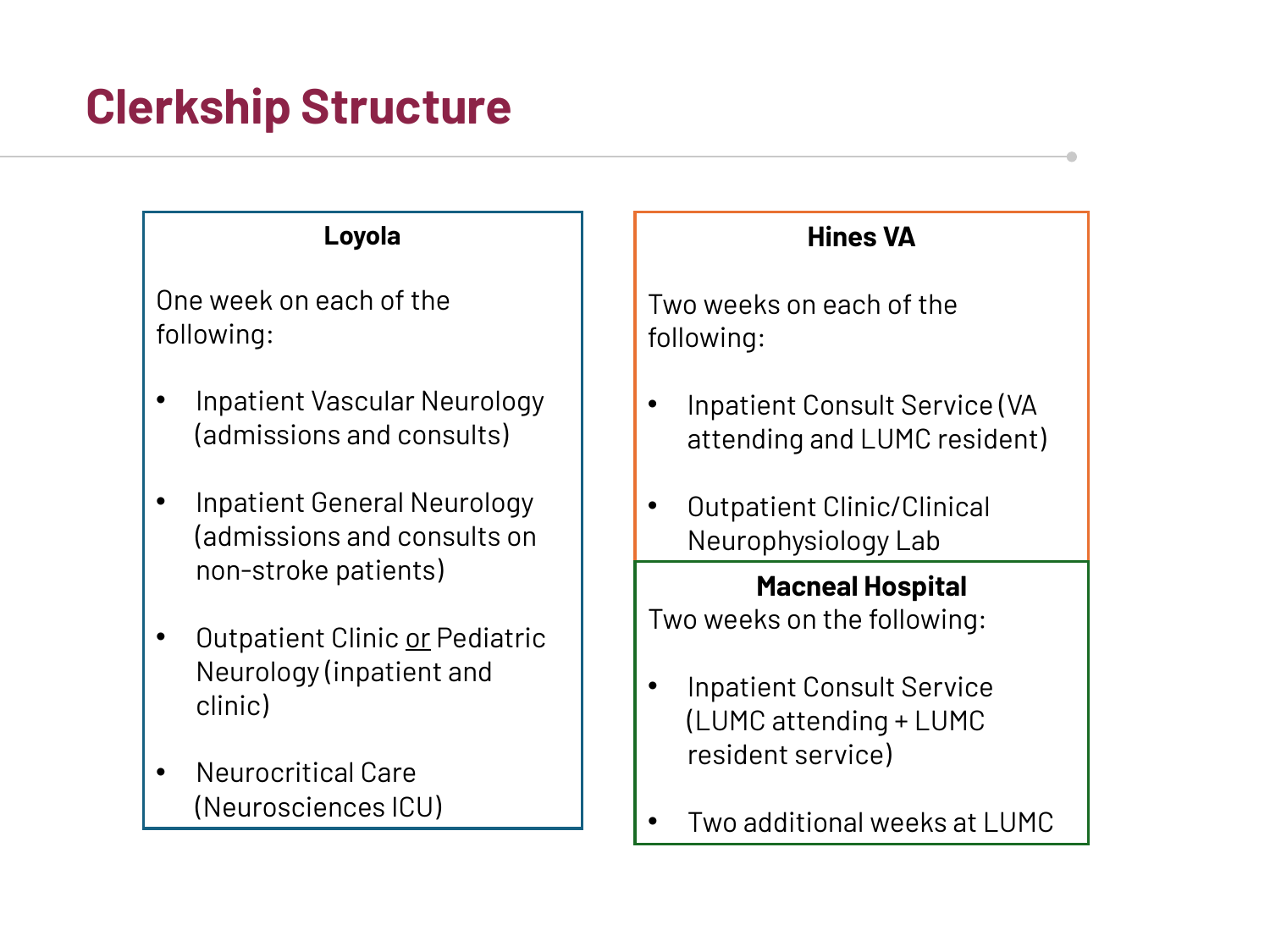

Clerkship Structure
Loyola

One week on each of the following:

Inpatient Vascular Neurology (admissions and consults)

Inpatient General Neurology (admissions and consults on non-stroke patients)

Outpatient Clinic or Pediatric Neurology (inpatient and clinic)

Neurocritical Care (Neurosciences ICU)
Hines VA

Two weeks on each of the following:

Inpatient Consult Service (VA attending and LUMC resident)

Outpatient Clinic/Clinical Neurophysiology Lab
Macneal Hospital
Two weeks on the following:

Inpatient Consult Service (LUMC attending + LUMC resident service)

Two additional weeks at LUMC